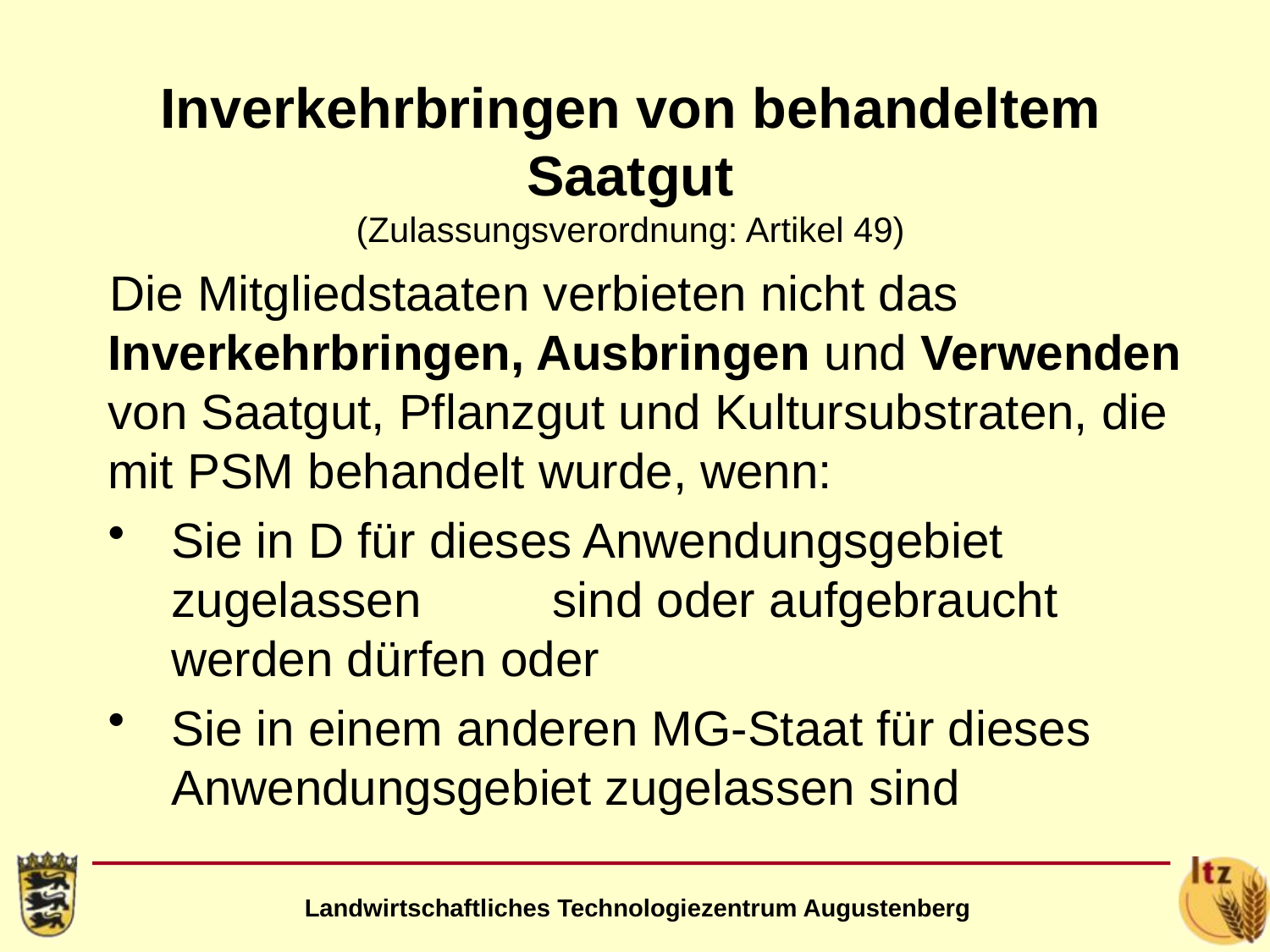

# Inverkehrbringen von behandeltem Saatgut (Zulassungsverordnung: Artikel 49)
Die Mitgliedstaaten verbieten nicht das Inverkehrbringen, Ausbringen und Verwenden von Saatgut, Pflanzgut und Kultursubstraten, die mit PSM behandelt wurde, wenn:
Sie in D für dieses Anwendungsgebiet zugelassen 	sind oder aufgebraucht werden dürfen oder
Sie in einem anderen MG-Staat für dieses Anwendungsgebiet zugelassen sind